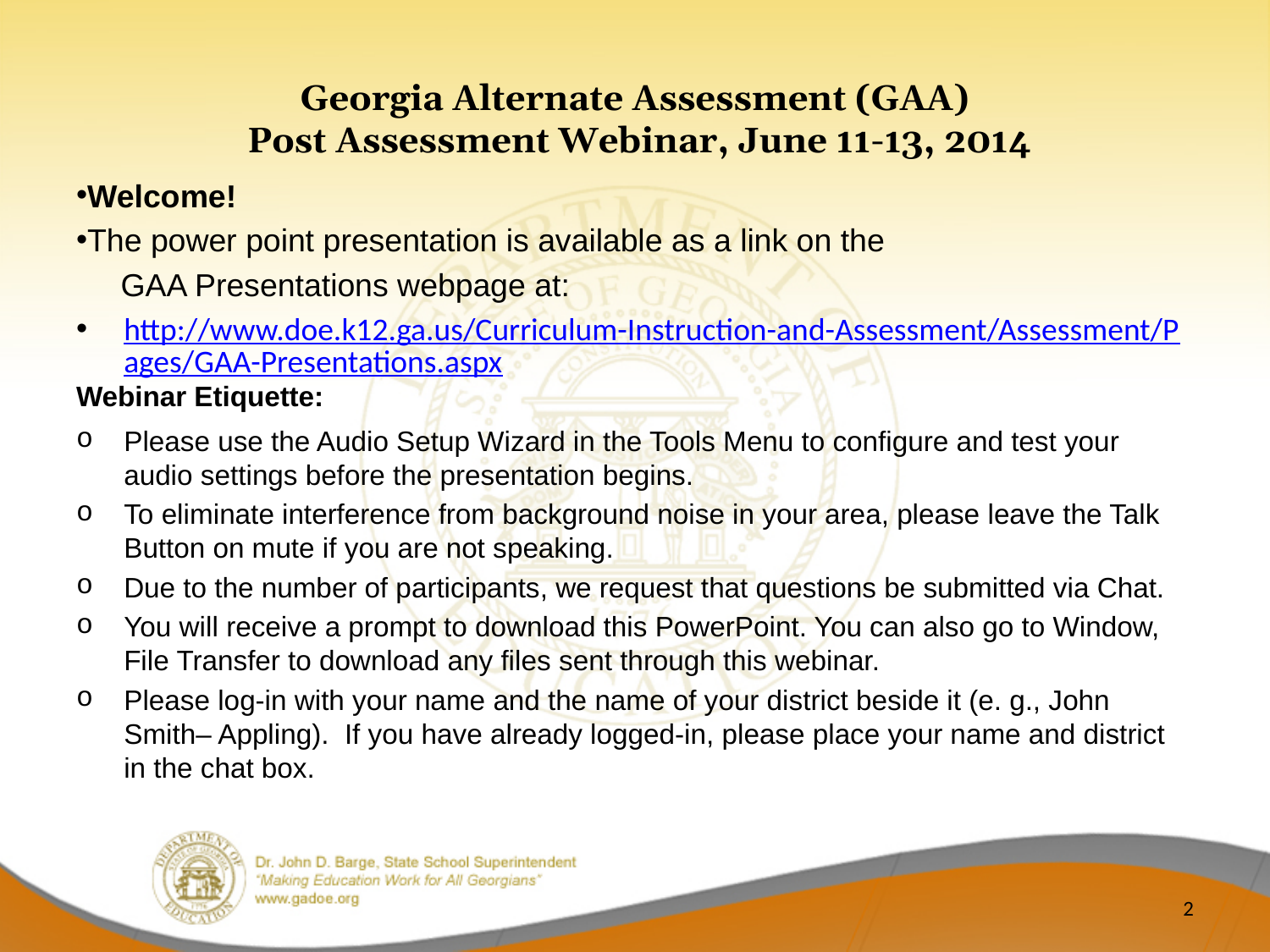

# Georgia Alternate Assessment (GAA) Post Assessment Webinar, June 11-13, 2014
Welcome!
The power point presentation is available as a link on the
     GAA Presentations webpage at:
http://www.doe.k12.ga.us/Curriculum-Instruction-and-Assessment/Assessment/Pages/GAA-Presentations.aspx
Webinar Etiquette:
Please use the Audio Setup Wizard in the Tools Menu to configure and test your audio settings before the presentation begins.
To eliminate interference from background noise in your area, please leave the Talk Button on mute if you are not speaking.
Due to the number of participants, we request that questions be submitted via Chat.
You will receive a prompt to download this PowerPoint. You can also go to Window, File Transfer to download any files sent through this webinar.
Please log-in with your name and the name of your district beside it (e. g., John Smith– Appling).  If you have already logged-in, please place your name and district in the chat box.
2